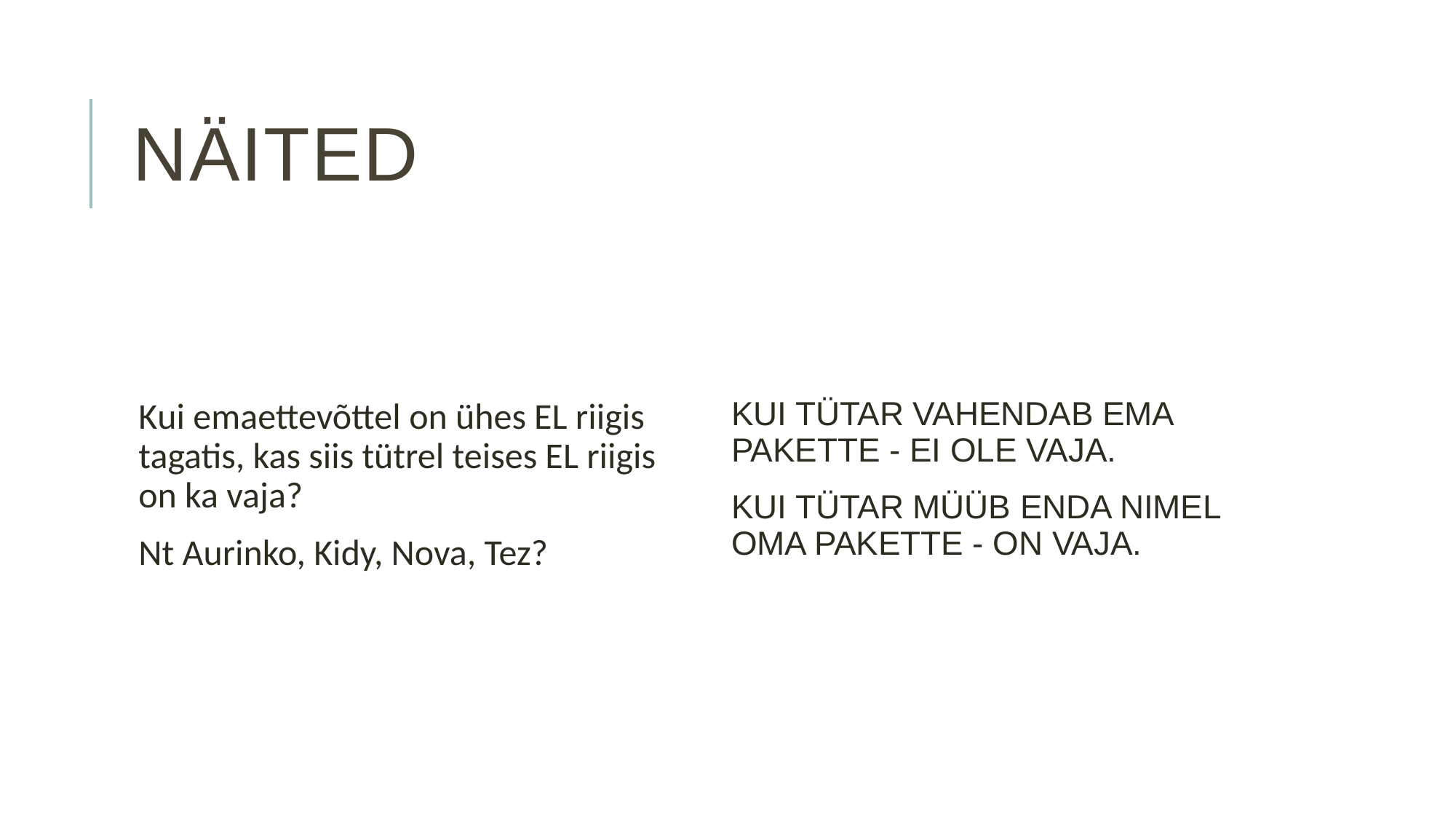

# NÄITED

Kui emaettevõttel on ühes EL riigis tagatis, kas siis tütrel teises EL riigis on ka vaja?
Nt Aurinko, Kidy, Nova, Tez?

KUI TÜTAR VAHENDAB EMA PAKETTE - EI OLE VAJA.
KUI TÜTAR MÜÜB ENDA NIMEL OMA PAKETTE - ON VAJA.